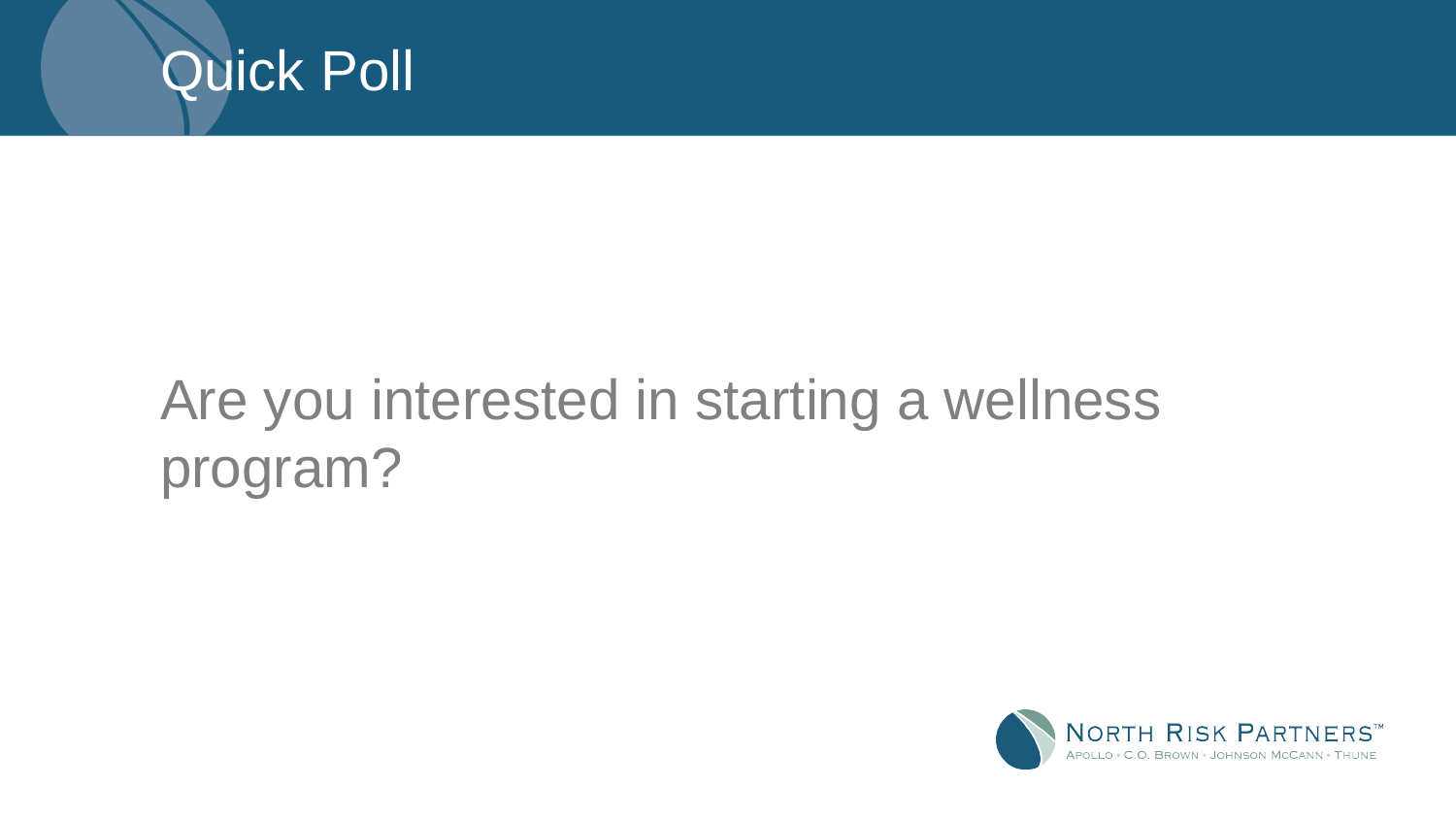

# Quick Poll

Are you interested in starting a wellness program?